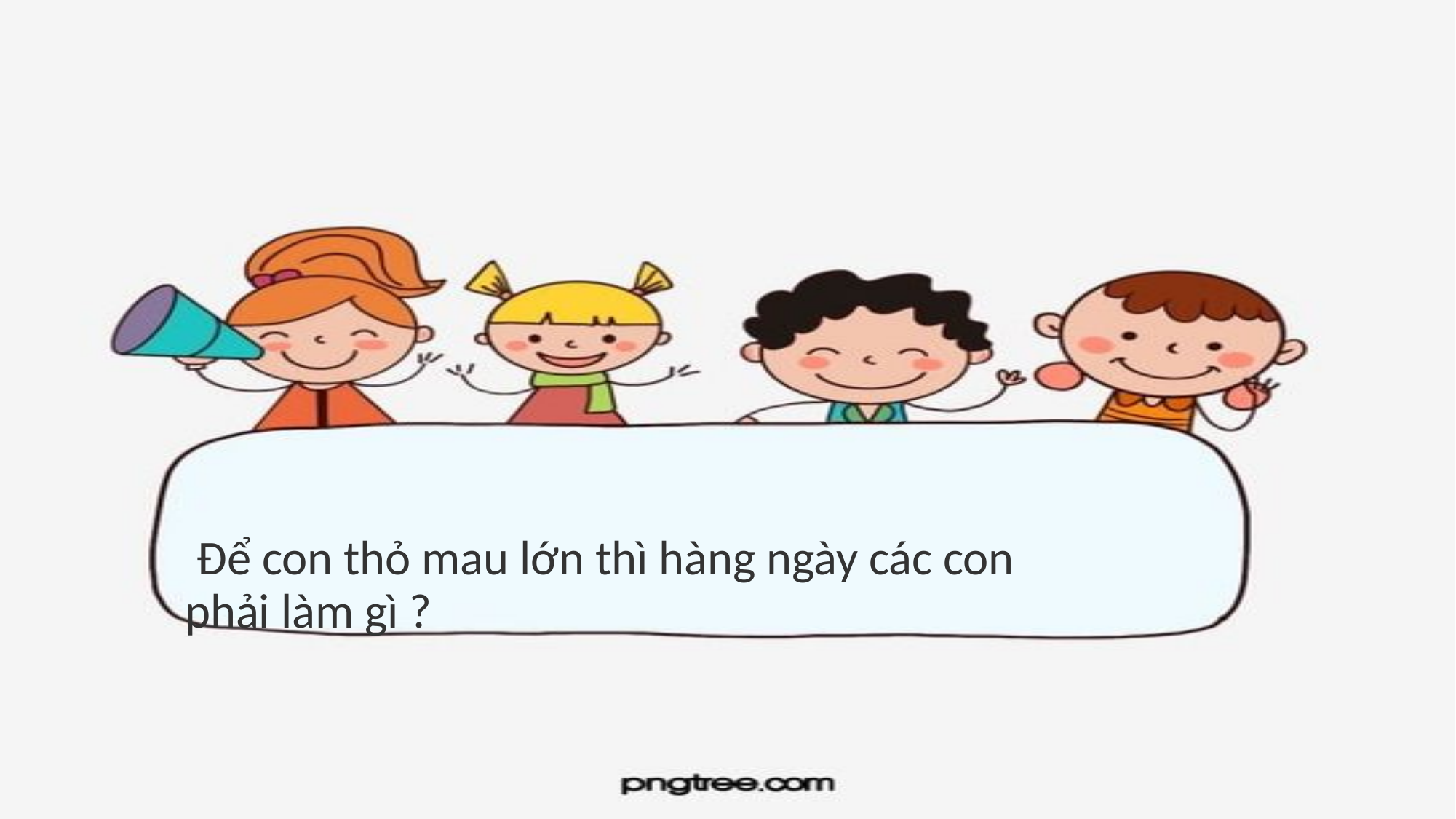

# Để con thỏ mau lớn thì hàng ngày các con phải làm gì ?